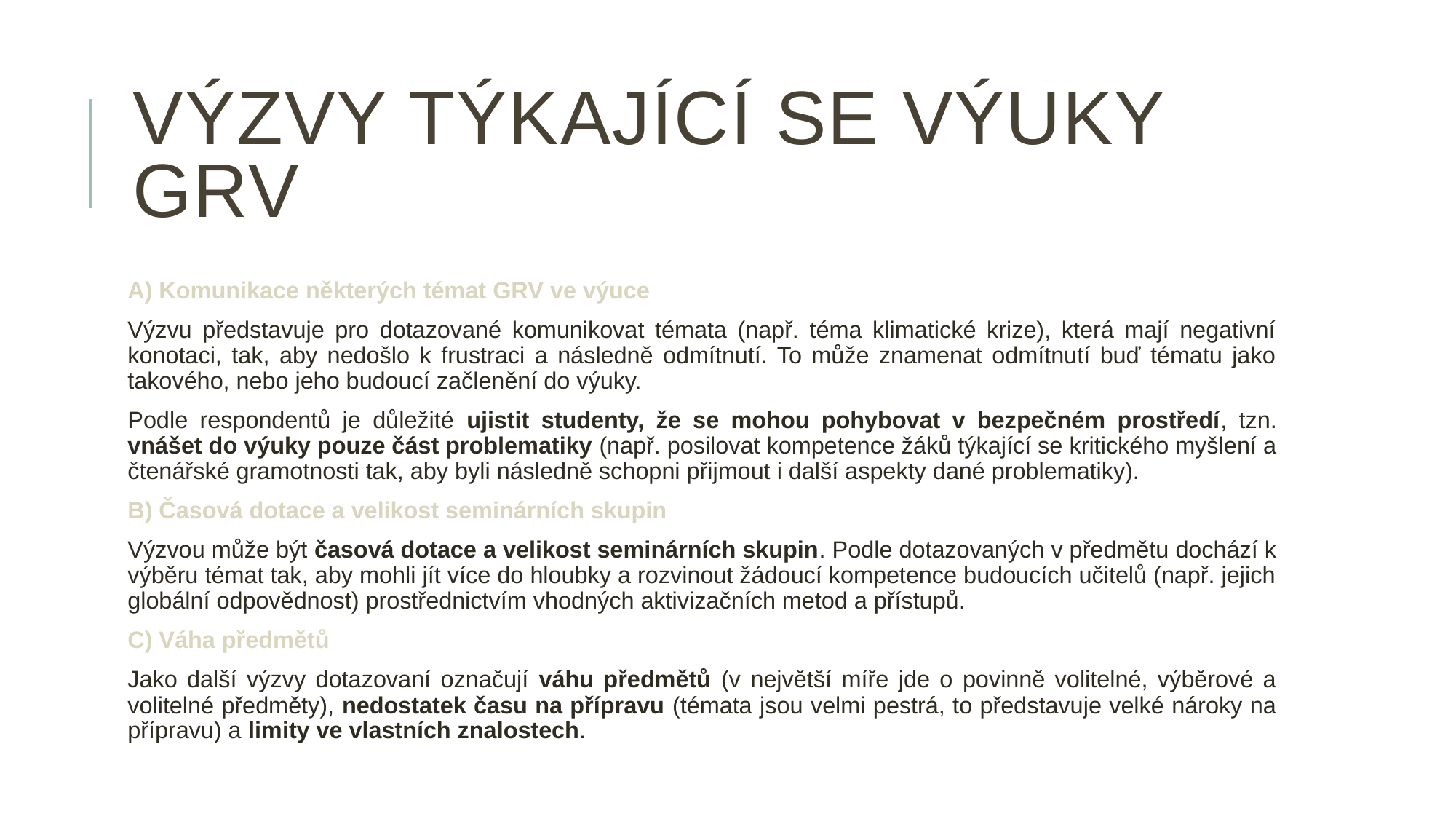

# Výzvy týkající se výuky GRV
A) Komunikace některých témat GRV ve výuce
Výzvu představuje pro dotazované komunikovat témata (např. téma klimatické krize), která mají negativní konotaci, tak, aby nedošlo k frustraci a následně odmítnutí. To může znamenat odmítnutí buď tématu jako takového, nebo jeho budoucí začlenění do výuky.
Podle respondentů je důležité ujistit studenty, že se mohou pohybovat v bezpečném prostředí, tzn. vnášet do výuky pouze část problematiky (např. posilovat kompetence žáků týkající se kritického myšlení a čtenářské gramotnosti tak, aby byli následně schopni přijmout i další aspekty dané problematiky).
B) Časová dotace a velikost seminárních skupin
Výzvou může být časová dotace a velikost seminárních skupin. Podle dotazovaných v předmětu dochází k výběru témat tak, aby mohli jít více do hloubky a rozvinout žádoucí kompetence budoucích učitelů (např. jejich globální odpovědnost) prostřednictvím vhodných aktivizačních metod a přístupů.
C) Váha předmětů
Jako další výzvy dotazovaní označují váhu předmětů (v největší míře jde o povinně volitelné, výběrové a volitelné předměty), nedostatek času na přípravu (témata jsou velmi pestrá, to představuje velké nároky na přípravu) a limity ve vlastních znalostech.